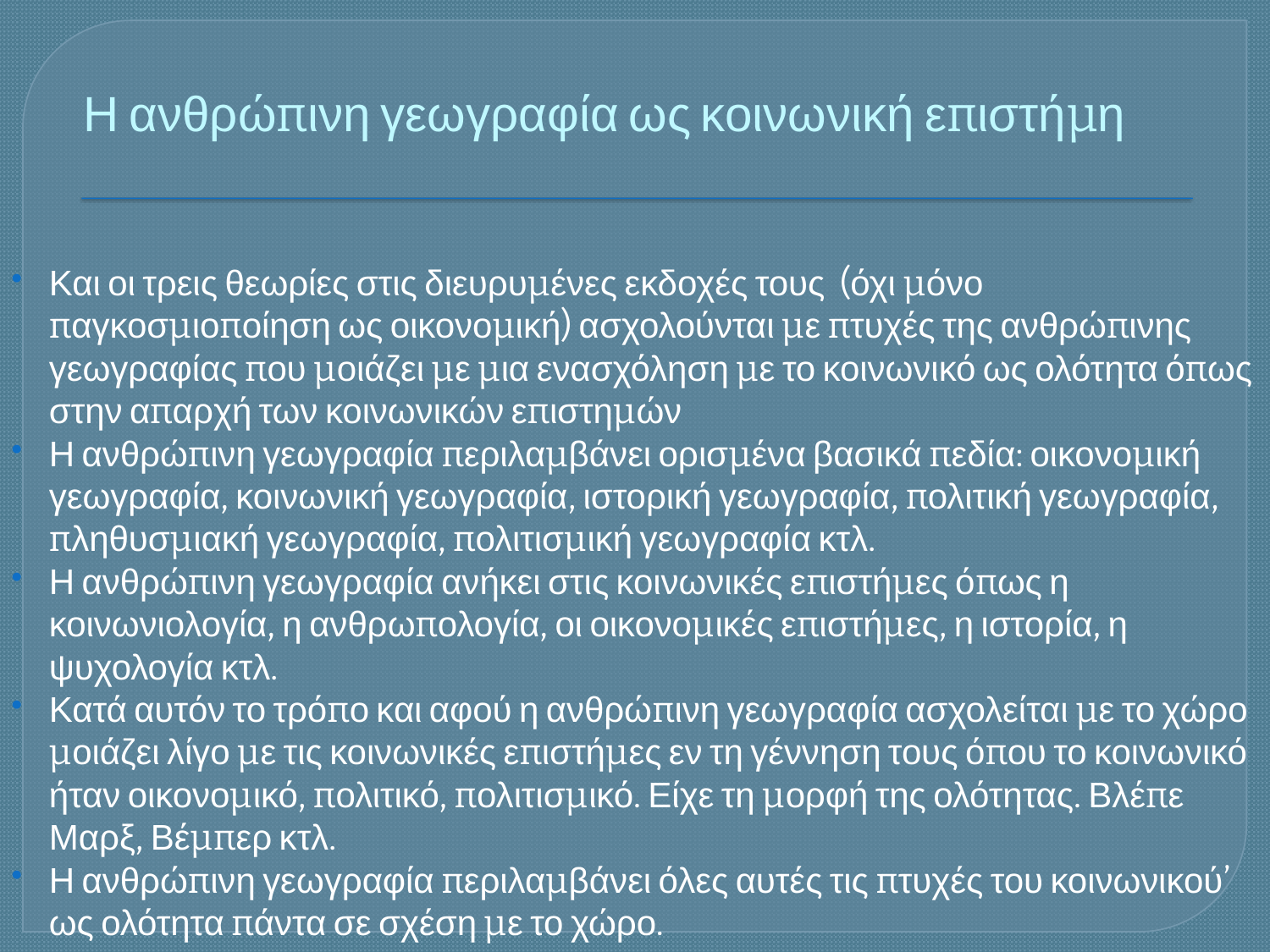

# Η ανθρώπινη γεωγραφία ως κοινωνική επιστήμη

Και οι τρεις θεωρίες στις διευρυμένες εκδοχές τους  (όχι μόνο παγκοσμιοποίηση ως οικονομική) ασχολούνται με πτυχές της ανθρώπινης γεωγραφίας που μοιάζει με μια ενασχόληση με το κοινωνικό ως ολότητα όπως στην απαρχή των κοινωνικών επιστημών
Η ανθρώπινη γεωγραφία περιλαμβάνει ορισμένα βασικά πεδία: οικονομική γεωγραφία, κοινωνική γεωγραφία, ιστορική γεωγραφία, πολιτική γεωγραφία, πληθυσμιακή γεωγραφία, πολιτισμική γεωγραφία κτλ.
Η ανθρώπινη γεωγραφία ανήκει στις κοινωνικές επιστήμες όπως η κοινωνιολογία, η ανθρωπολογία, οι οικονομικές επιστήμες, η ιστορία, η ψυχολογία κτλ.
Κατά αυτόν το τρόπο και αφού η ανθρώπινη γεωγραφία ασχολείται με το χώρο μοιάζει λίγο με τις κοινωνικές επιστήμες εν τη γέννηση τους όπου το κοινωνικό ήταν οικονομικό, πολιτικό, πολιτισμικό. Είχε τη μορφή της ολότητας. Βλέπε Μαρξ, Βέμπερ κτλ.
Η ανθρώπινη γεωγραφία περιλαμβάνει όλες αυτές τις πτυχές του κοινωνικού’ ως ολότητα πάντα σε σχέση με το χώρο.